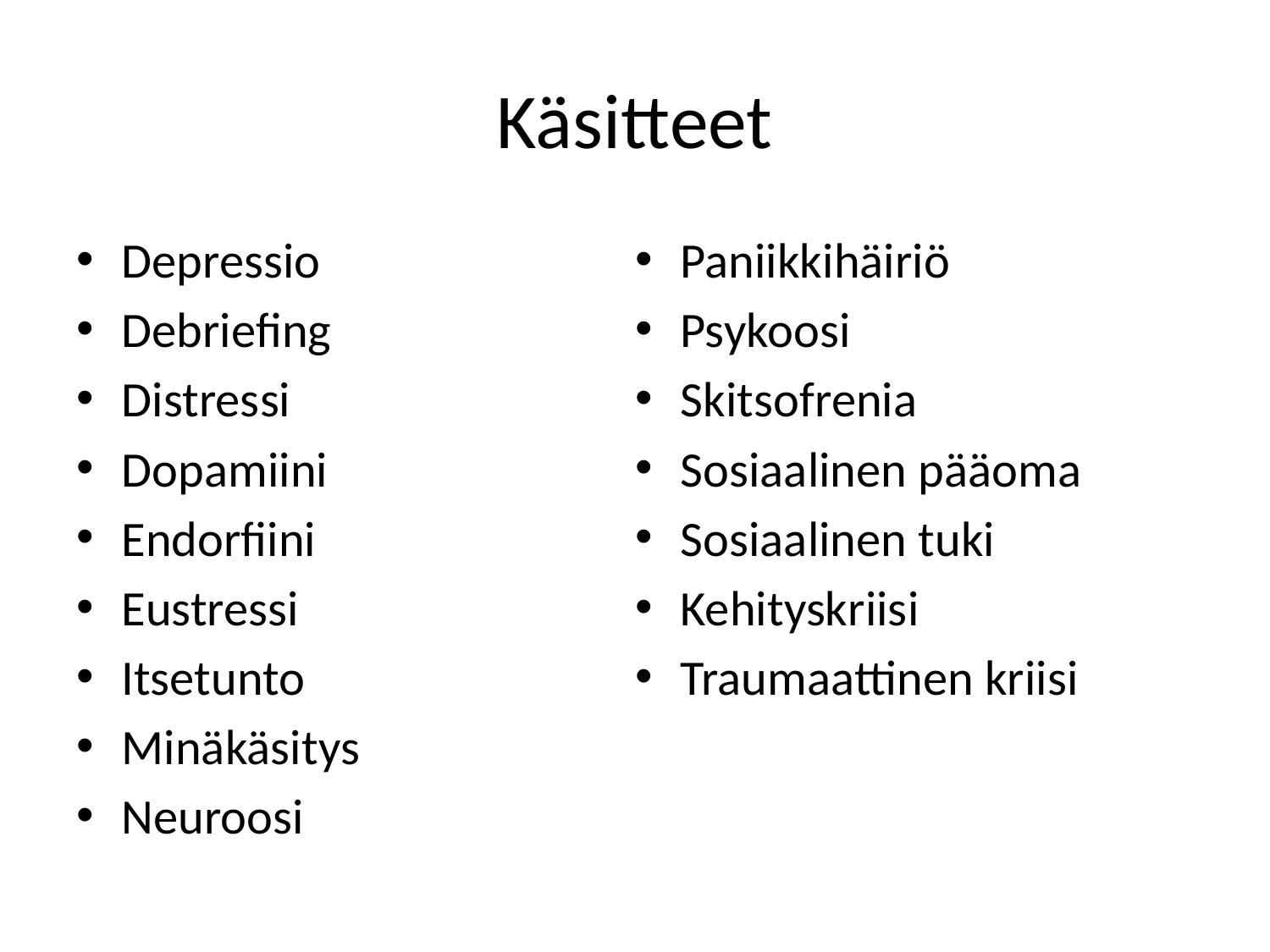

# Käsitteet
Depressio
Debriefing
Distressi
Dopamiini
Endorfiini
Eustressi
Itsetunto
Minäkäsitys
Neuroosi
Paniikkihäiriö
Psykoosi
Skitsofrenia
Sosiaalinen pääoma
Sosiaalinen tuki
Kehityskriisi
Traumaattinen kriisi